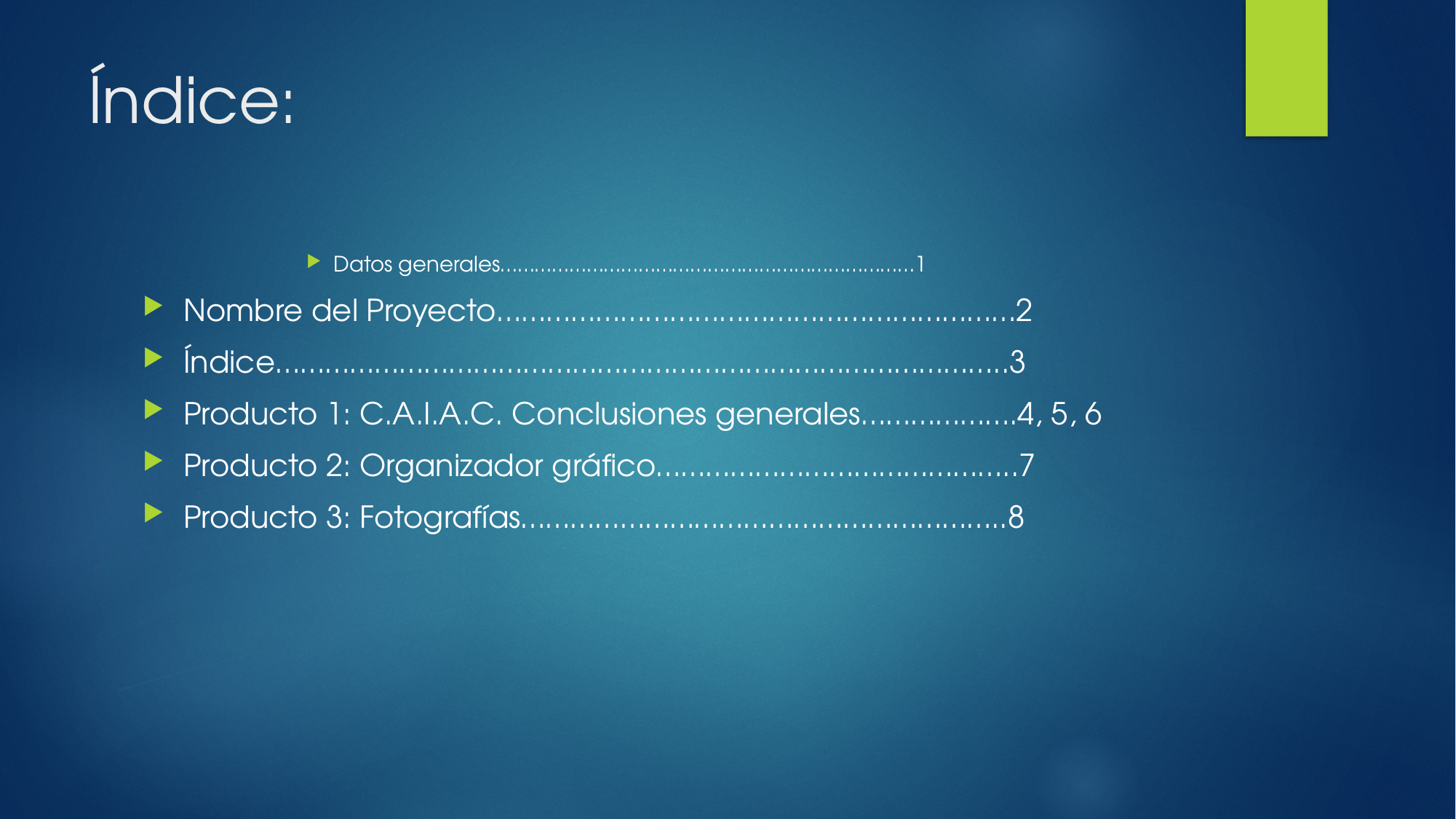

# Índice:
Datos generales………………………………………………………………1
Nombre del Proyecto………………………………………………………2
Índice……………………………………………………………………………..3
Producto 1: C.A.I.A.C. Conclusiones generales……………….4, 5, 6
Producto 2: Organizador gráfico……………………………………..7
Producto 3: Fotografías…………………………………………………..8